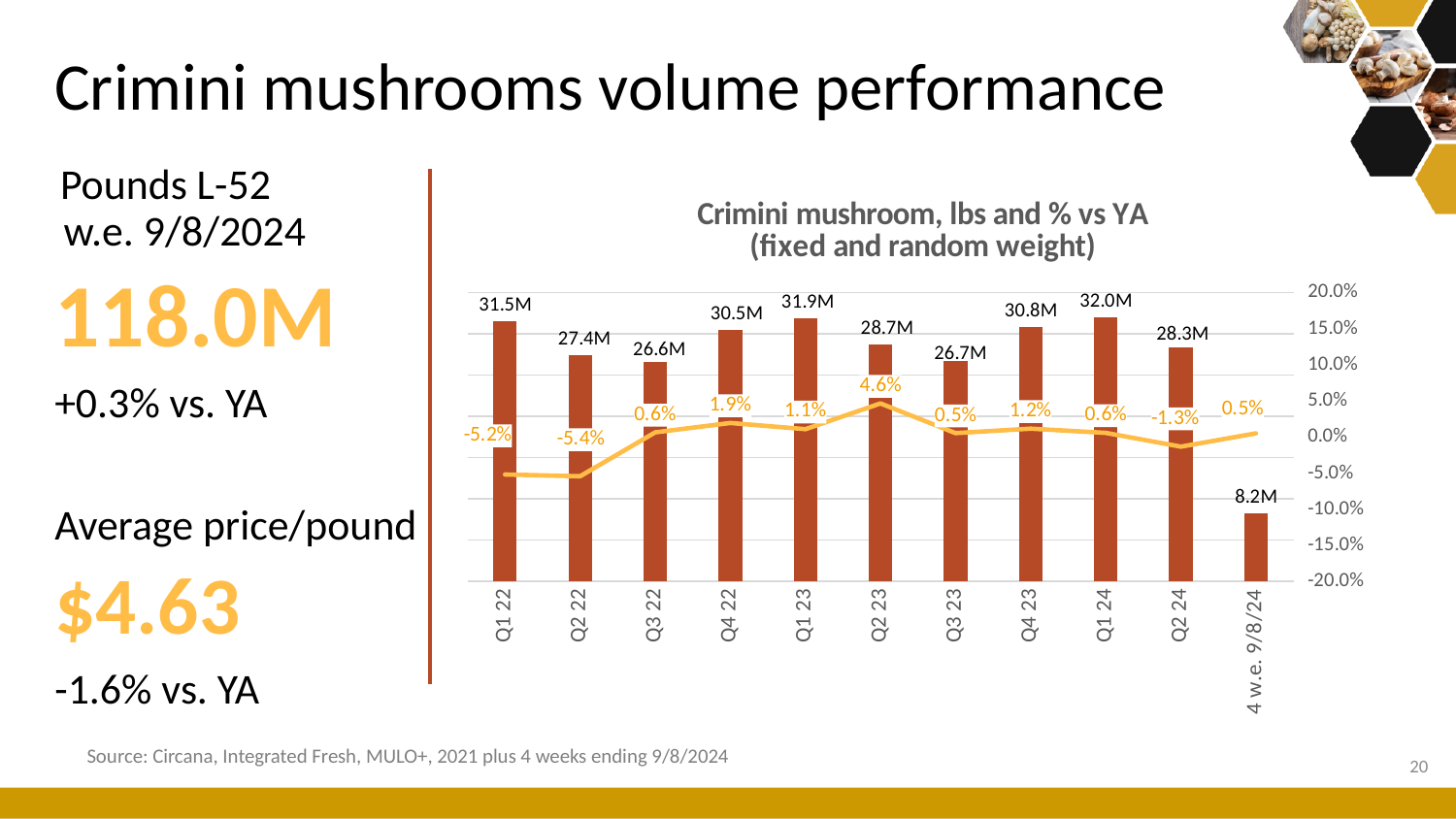

# Crimini mushrooms volume performance
Pounds L-52
w.e. 9/8/2024
118.0M
+0.3% vs. YA

Average price/pound
$4.63
-1.6% vs. YA

### Chart: Crimini mushroom, lbs and % vs YA (fixed and random weight)

| Category | Volume sales | Change vs. YA |
|---|---|---|
| Q1 22 | 31529879.300291352 | -0.05197239768538843 |
| Q2 22 | 27403824.555944998 | -0.05442868028220115 |
| Q3 22 | 26581872.10859999 | 0.006368594283929665 |
| Q4 22 | 30459361.02030361 | 0.01940382713531334 |
| Q1 23 | 31871514.665661782 | 0.010835289349403667 |
| Q2 23 | 28677141.427588176 | 0.04646493298932394 |
| Q3 23 | 26724381.51605547 | 0.005361150142971618 |
| Q4 23 | 30810642.641294193 | 0.01153279678967701 |
| Q1 24 | 32051936.634139117 | 0.005660916036466549 |
| Q2 24 | 28294518.727351554 | -0.013342428191553476 |
| 4 w.e. 9/8/24 | 8211362.115205691 | 0.005 |
Source: Circana, Integrated Fresh, MULO+, 2021 plus 4 weeks ending 9/8/2024
20